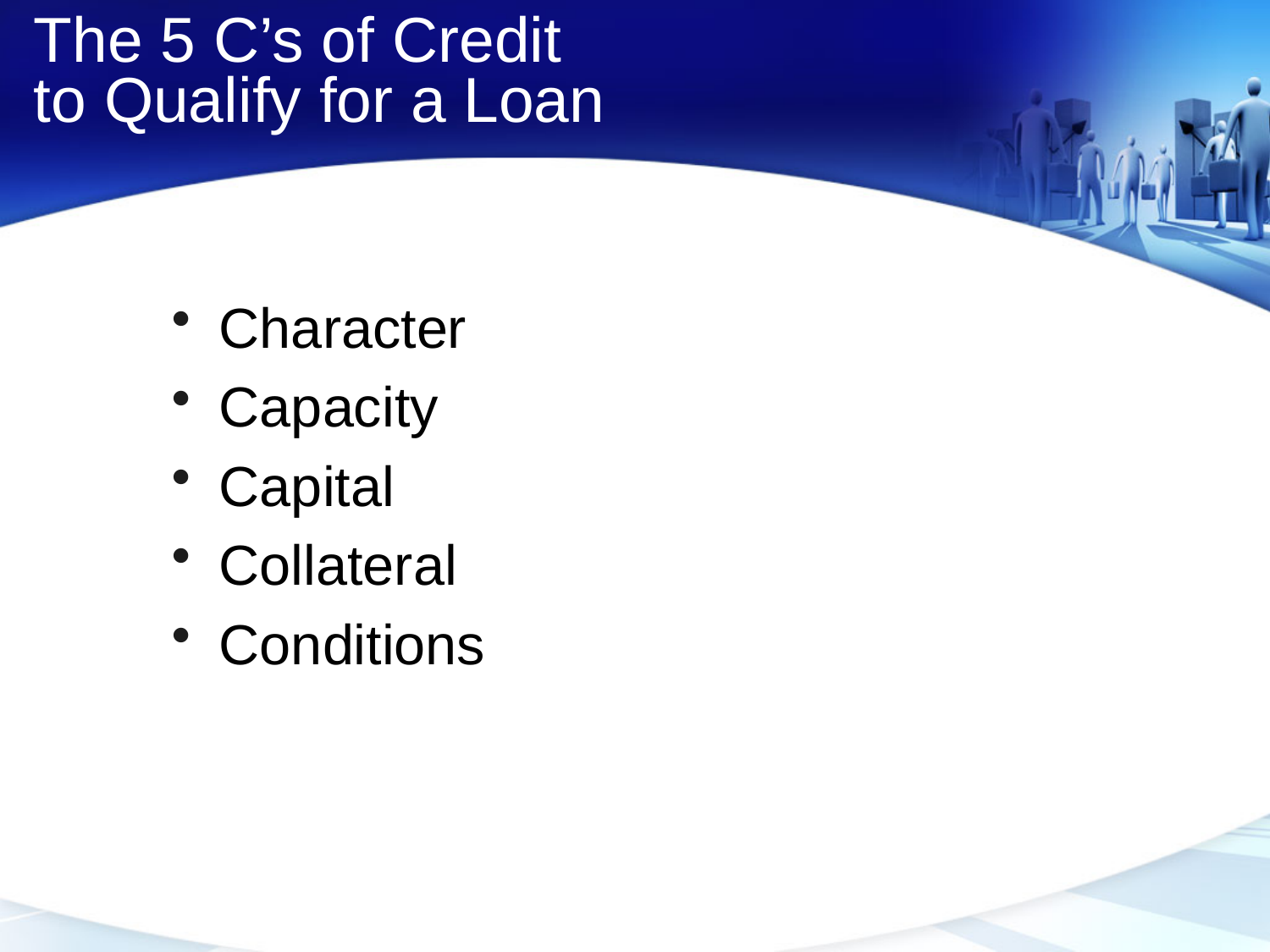

# The 5 C’s of Credit to Qualify for a Loan
Character
Capacity
Capital
Collateral
Conditions